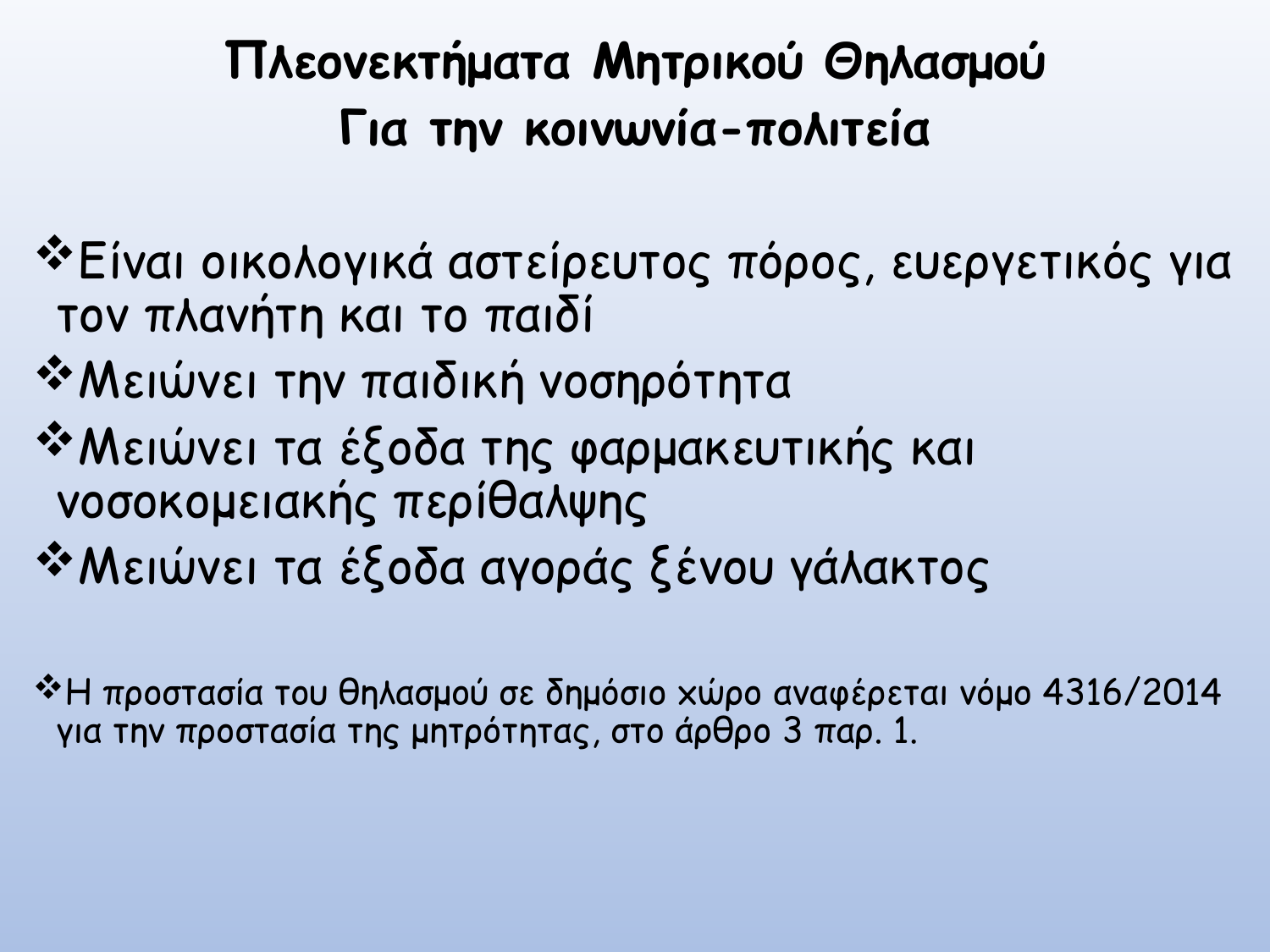

Πλεονεκτήματα Μητρικού Θηλασμού
Για την κοινωνία-πολιτεία

Είναι οικολογικά αστείρευτος πόρος, ευεργετικός για τον πλανήτη και το παιδί
Μειώνει την παιδική νοσηρότητα
Μειώνει τα έξοδα της φαρμακευτικής και νοσοκομειακής περίθαλψης
Μειώνει τα έξοδα αγοράς ξένου γάλακτος

H προστασία του θηλασμού σε δημόσιο χώρο αναφέρεται νόμο 4316/2014 για την προστασία της μητρότητας, στο άρθρο 3 παρ. 1.